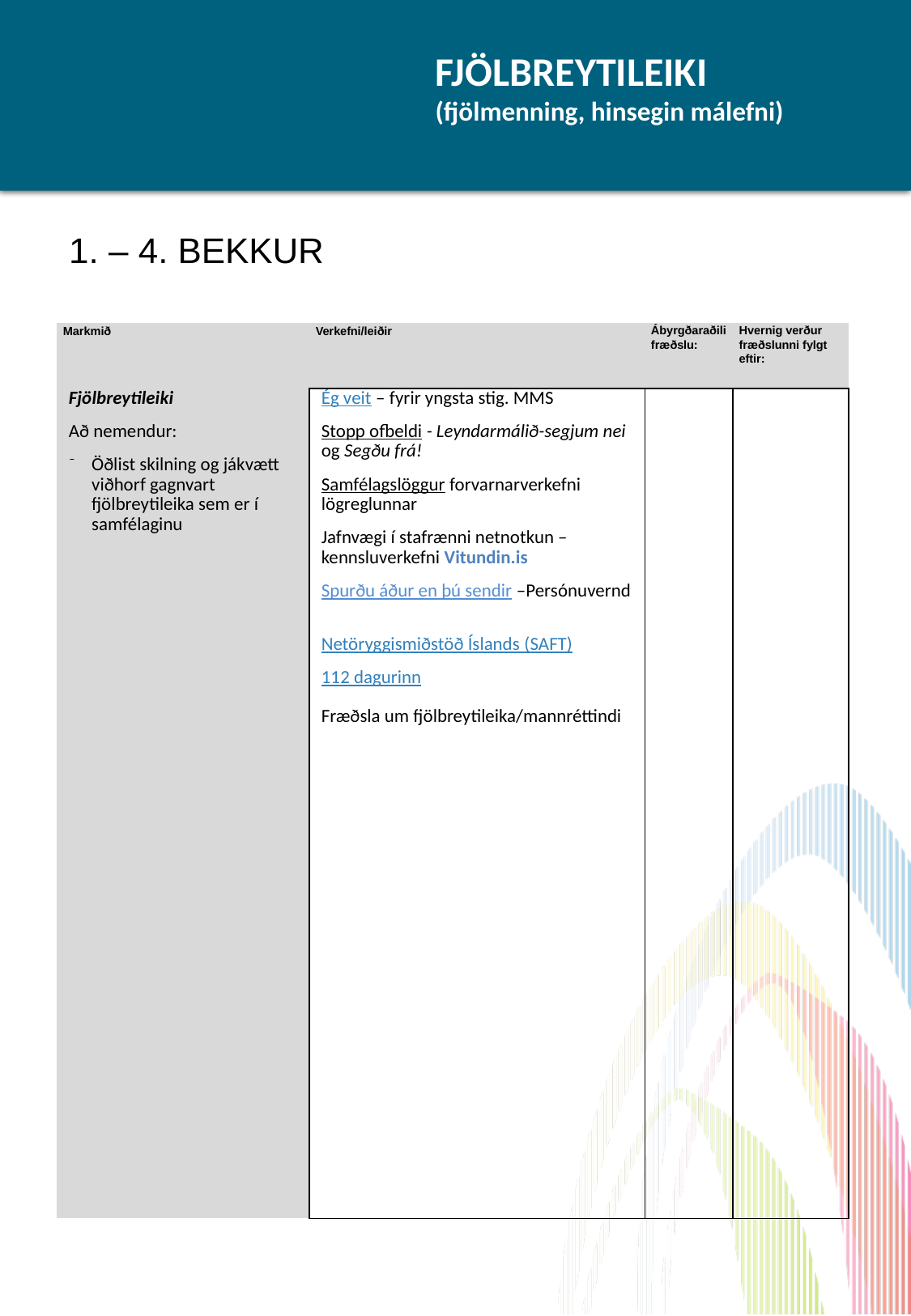

# FJÖLBREYTILEIKI (fjölmenning, hinsegin málefni)
1. – 4. BEKKUR
| Markmið | Verkefni/leiðir | Ábyrgðaraðili fræðslu: | Hvernig verður fræðslunni fylgt eftir: |
| --- | --- | --- | --- |
| Fjölbreytileiki Að nemendur: Öðlist skilning og jákvætt viðhorf gagnvart fjölbreytileika sem er í samfélaginu | Ég veit – fyrir yngsta stig. MMS Stopp ofbeldi - Leyndarmálið-segjum nei og Segðu frá! Samfélagslöggur forvarnarverkefni lögreglunnar Jafnvægi í stafrænni netnotkun – kennsluverkefni Vitundin.is Spurðu áður en þú sendir –Persónuvernd Netöryggismiðstöð Íslands (SAFT) 112 dagurinn Fræðsla um fjölbreytileika/mannréttindi |  |  |